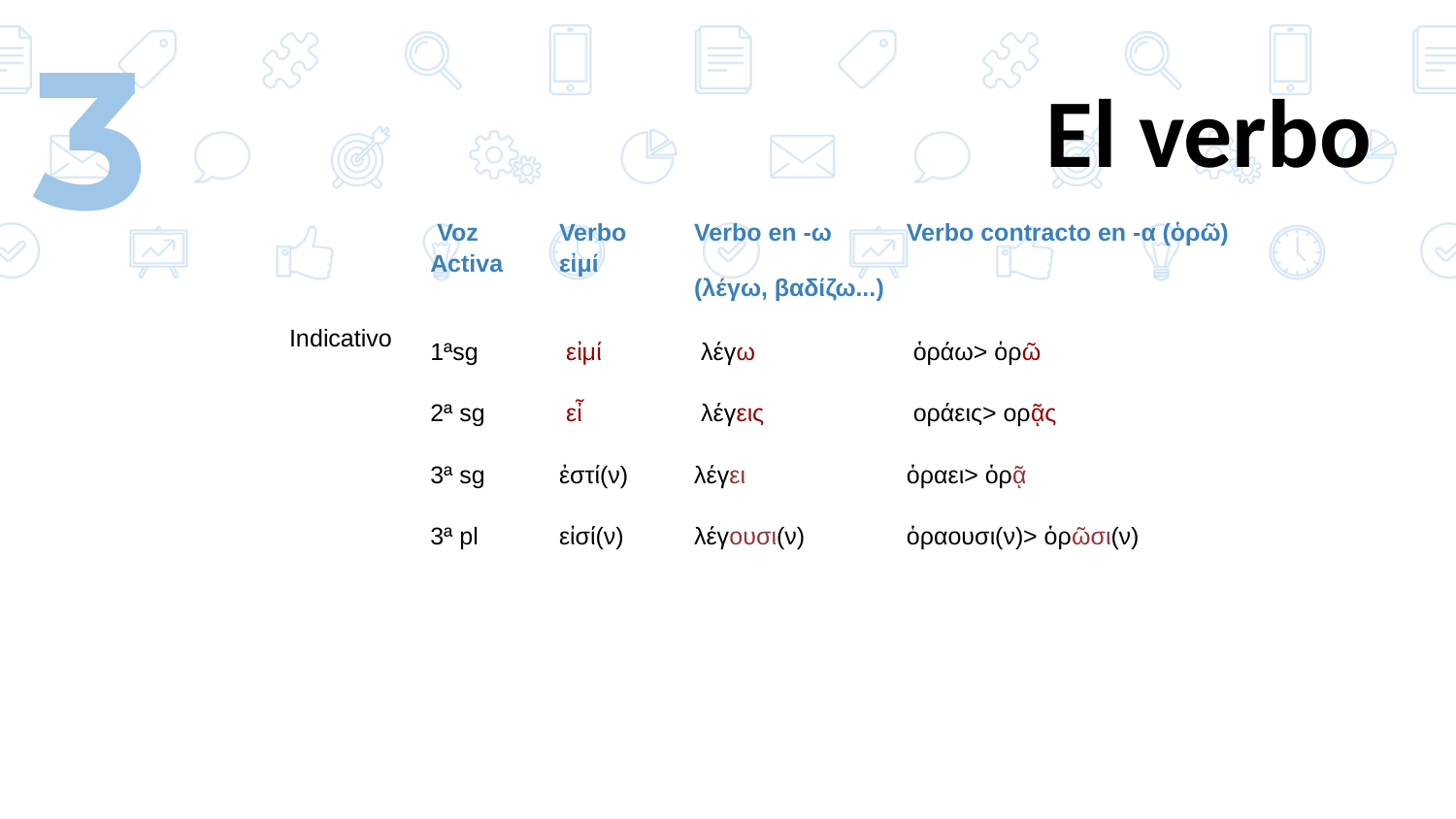

3
# El verbo
|  | Voz Activa | Verbo εἰμί | Verbo en -ω (λέγω, βαδίζω...) | Verbo contracto en -α (ὁρῶ) |
| --- | --- | --- | --- | --- |
| Indicativo | 1ªsg | εἰμί | λέγω | ὁράω> ὁρῶ |
|  | 2ª sg | εἶ | λέγεις | οράεις> ορᾷς |
|  | 3ª sg | ἐστί(ν) | λέγει | ὁραει> ὁρᾷ |
|  | 3ª pl | εἰσί(ν) | λέγουσι(ν) | ὁραουσι(ν)> ὁρῶσι(ν) |
|  |  |  |  |  |